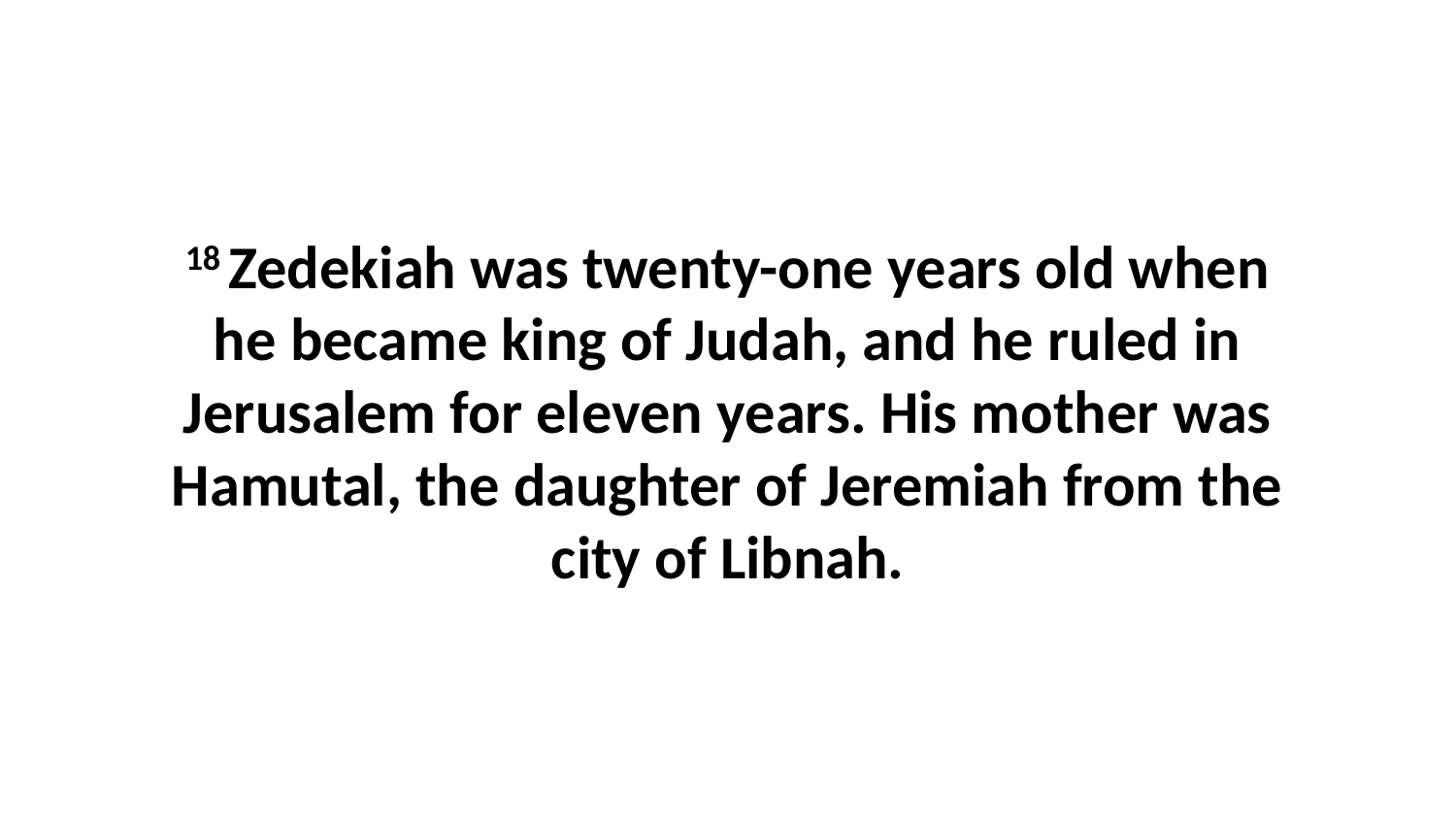

18 Zedekiah was twenty-one years old when he became king of Judah, and he ruled in Jerusalem for eleven years. His mother was Hamutal, the daughter of Jeremiah from the city of Libnah.